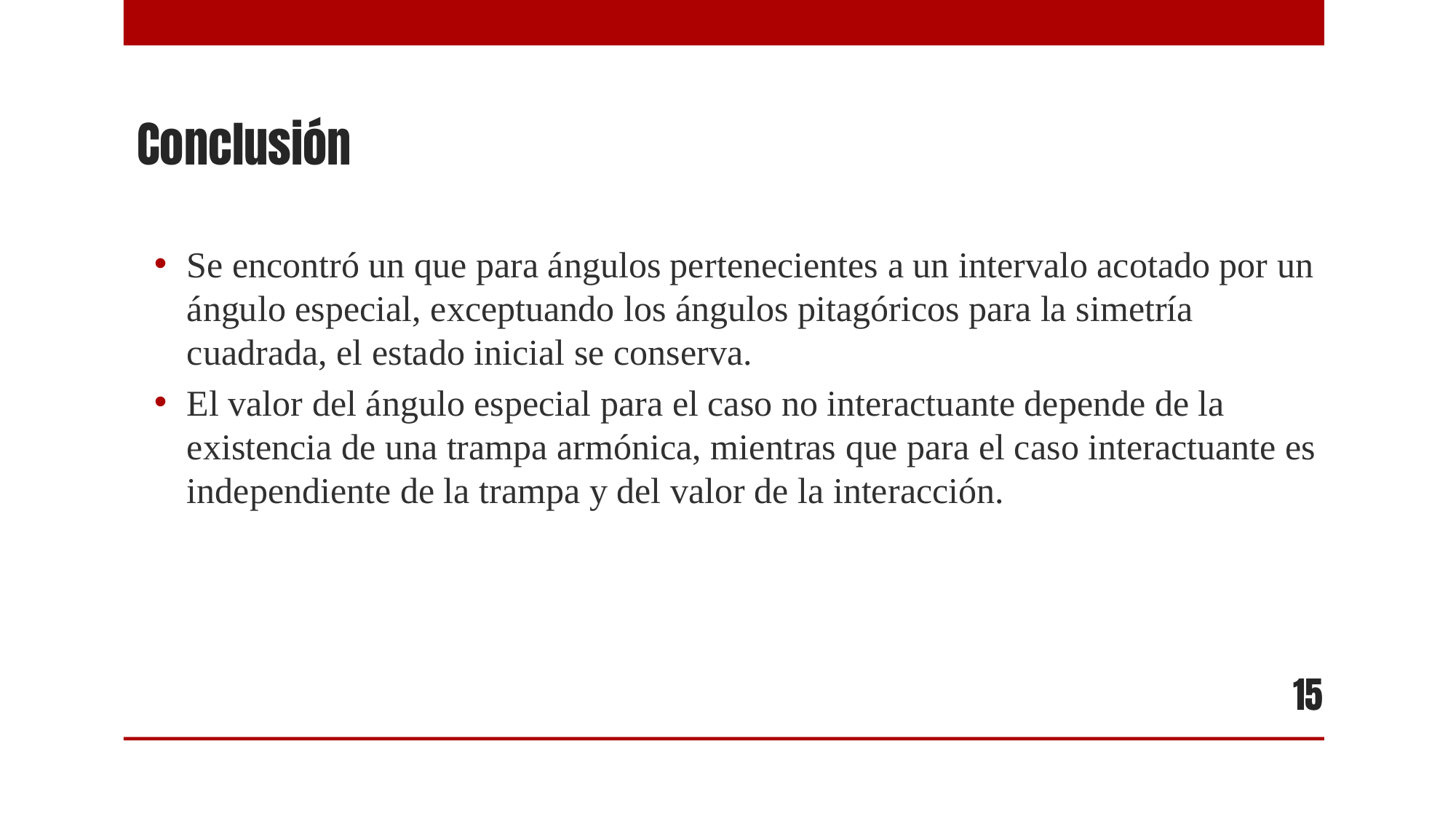

# Conclusión
Se encontró un que para ángulos pertenecientes a un intervalo acotado por un ángulo especial, exceptuando los ángulos pitagóricos para la simetría cuadrada, el estado inicial se conserva.
El valor del ángulo especial para el caso no interactuante depende de la existencia de una trampa armónica, mientras que para el caso interactuante es independiente de la trampa y del valor de la interacción.

15